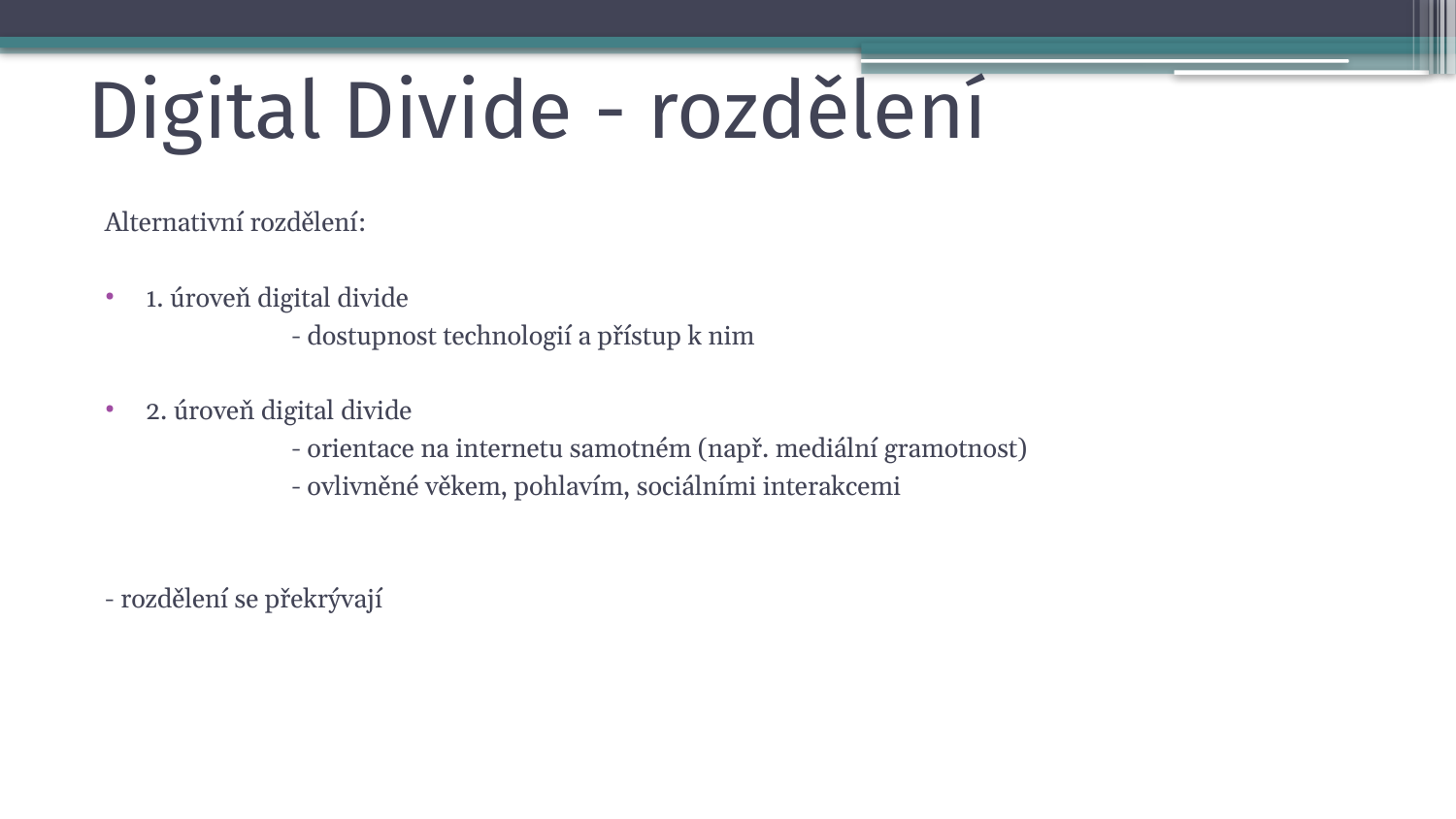

# Digital Divide - rozdělení
Alternativní rozdělení:

1. úroveň digital divide
		- dostupnost technologií a přístup k nim

2. úroveň digital divide
		- orientace na internetu samotném (např. mediální gramotnost)
		- ovlivněné věkem, pohlavím, sociálními interakcemi

- rozdělení se překrývají